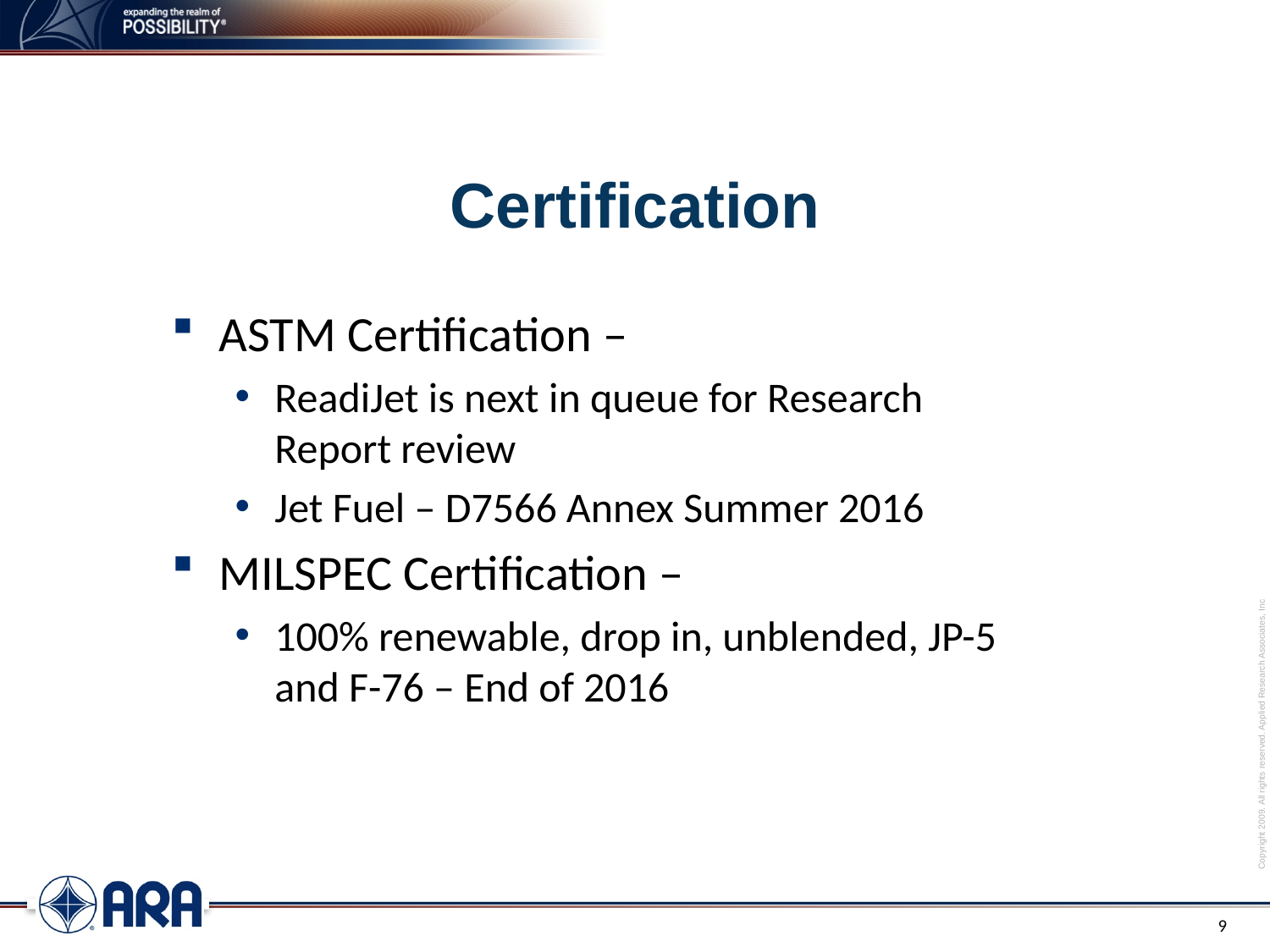

# Certification
ASTM Certification –
ReadiJet is next in queue for Research Report review
Jet Fuel – D7566 Annex Summer 2016
MILSPEC Certification –
100% renewable, drop in, unblended, JP-5 and F-76 – End of 2016